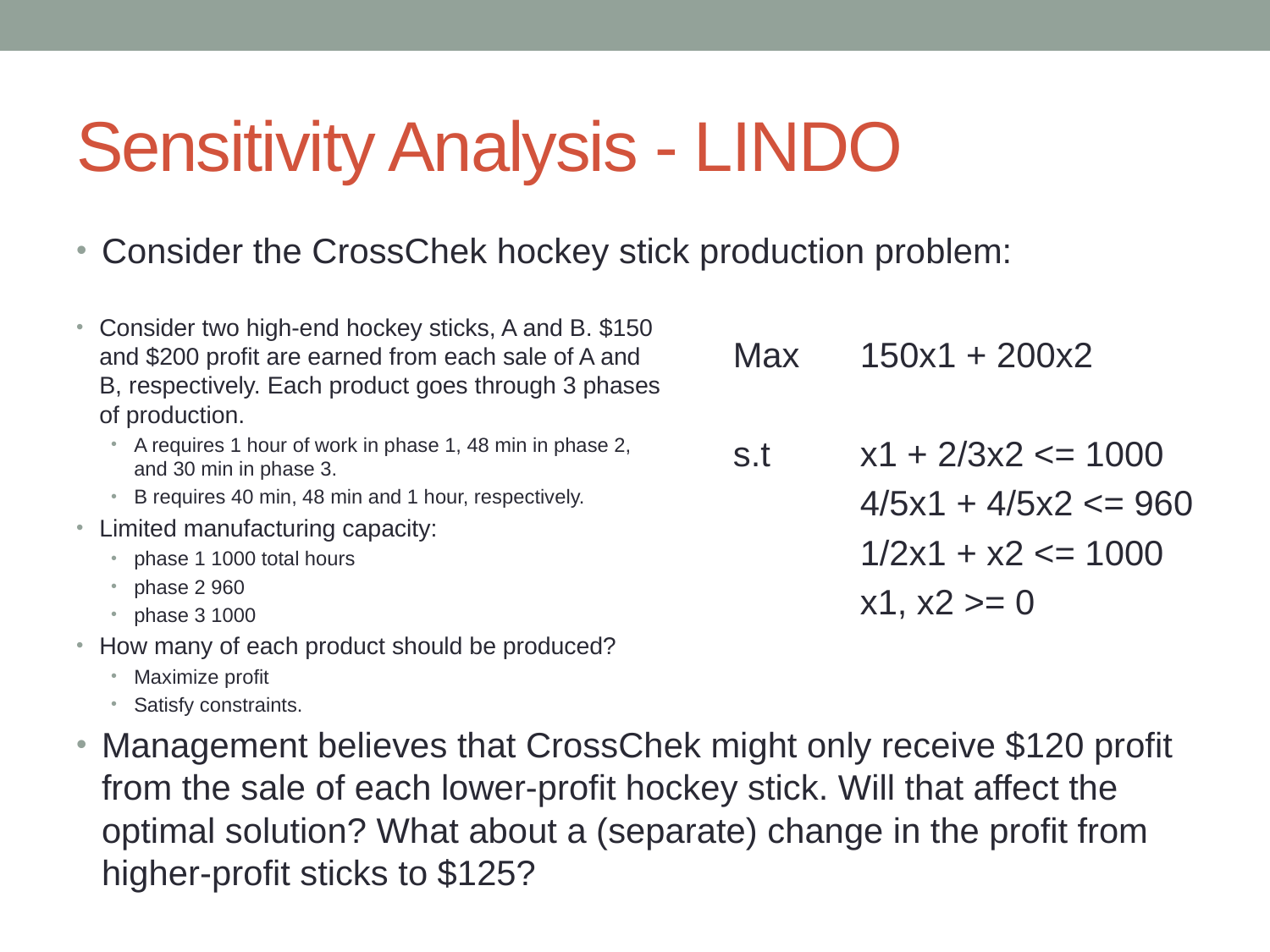

# Sensitivity Analysis - LINDO
Consider the CrossChek hockey stick production problem:

Management believes that CrossChek might only receive $120 profit from the sale of each lower-profit hockey stick. Will that affect the optimal solution? What about a (separate) change in the profit from higher-profit sticks to $125?

Consider two high-end hockey sticks, A and B. $150 and $200 profit are earned from each sale of A and B, respectively. Each product goes through 3 phases of production.
A requires 1 hour of work in phase 1, 48 min in phase 2, and 30 min in phase 3.
B requires 40 min, 48 min and 1 hour, respectively.
Limited manufacturing capacity:
phase 1 1000 total hours
phase 2 960
phase 3 1000
How many of each product should be produced?
Maximize profit
Satisfy constraints.
	Max 	150x1 + 200x2

	s.t 	x1 + 2/3x2 <= 1000
		4/5x1 + 4/5x2 <= 960
		1/2x1 + x2 <= 1000
		x1, x2 >= 0